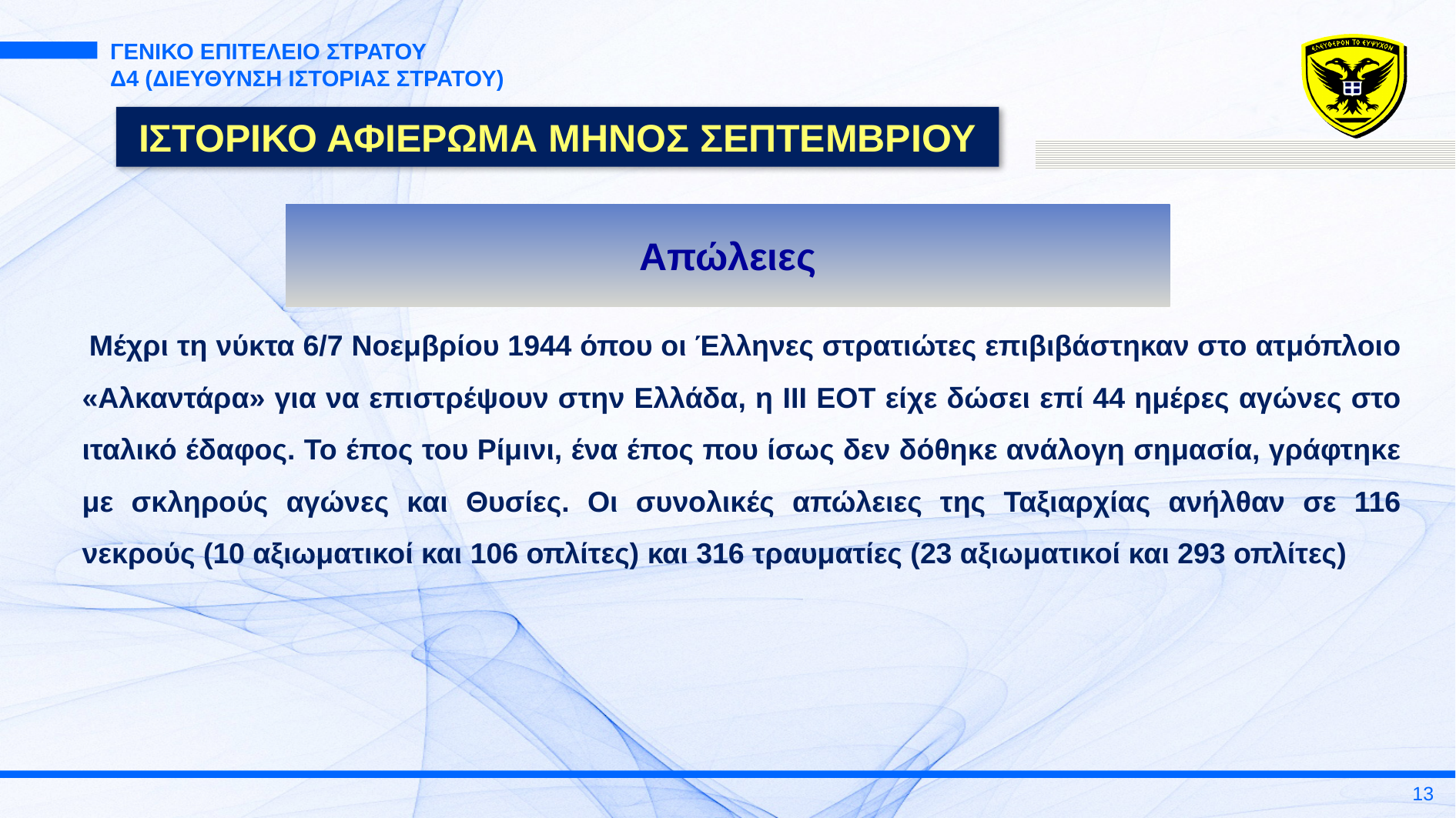

ΓΕΝΙΚΟ ΕΠΙΤΕΛΕΙΟ ΣΤΡΑΤΟΥ
Δ4 (ΔΙΕΥΘΥΝΣΗ ΙΣΤΟΡΙΑΣ ΣΤΡΑΤΟΥ)
ΙΣΤΟΡΙΚΟ ΑΦΙΕΡΩΜΑ ΜΗΝΟΣ ΣΕΠΤΕΜΒΡΙΟΥ
Απώλειες
      Μέχρι τη νύκτα 6/7 Νοεμβρίου 1944 όπου οι Έλληνες στρατιώτες επιβιβάστηκαν στο ατμόπλοιο «Αλκαντάρα» για να επιστρέψουν στην Ελλάδα, η ΙΙΙ ΕΟΤ είχε δώσει επί 44 ημέρες αγώνες στο ιταλικό έδαφος. Το έπος του Ρίμινι, ένα έπος που ίσως δεν δόθηκε ανάλογη σημασία, γράφτηκε με σκληρούς αγώνες και Θυσίες. Οι συνολικές απώλειες της Ταξιαρχίας ανήλθαν σε 116 νεκρούς (10 αξιωματικοί και 106 οπλίτες) και 316 τραυματίες (23 αξιωματικοί και 293 οπλίτες)

13